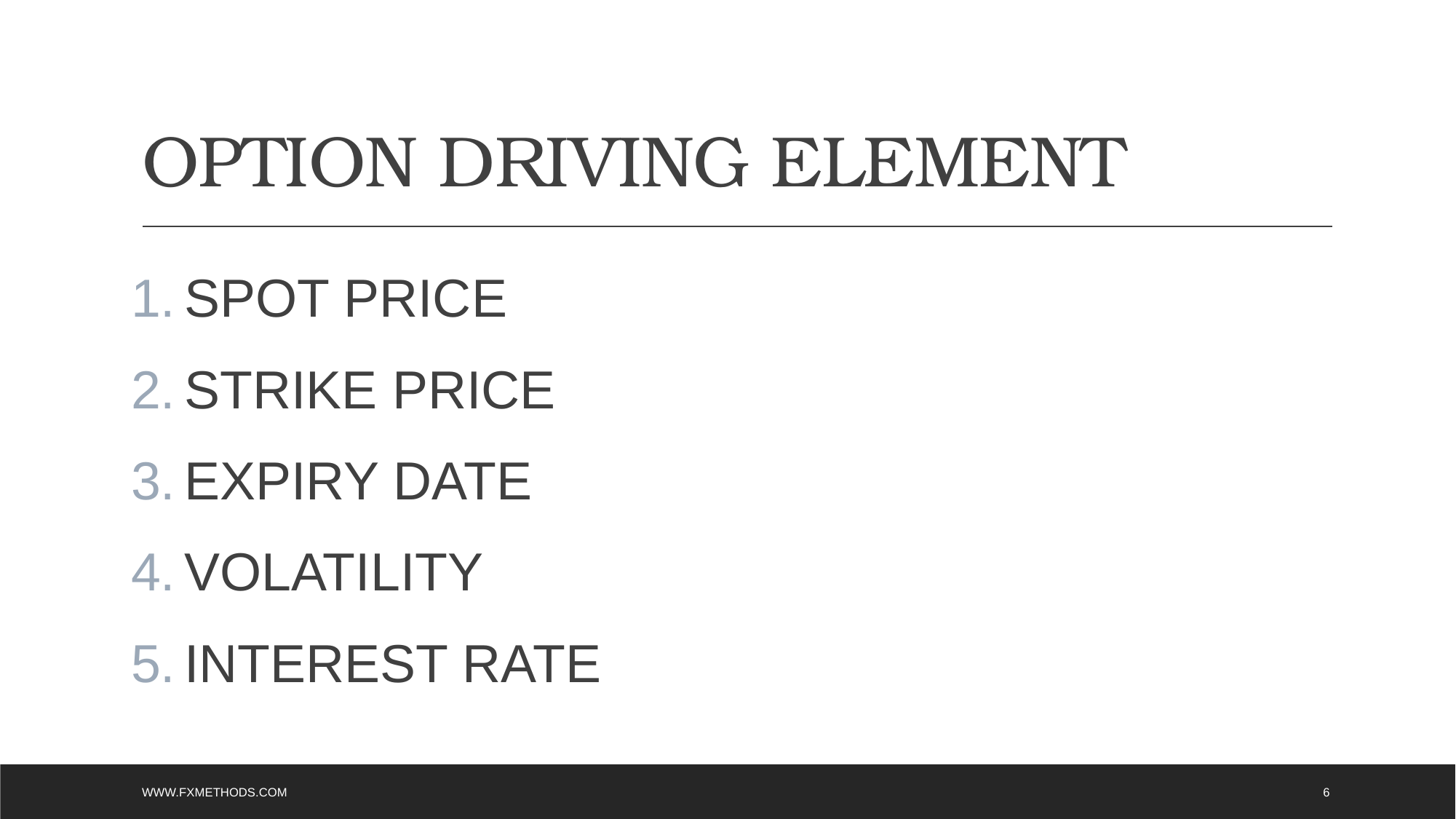

# OPTION DRIVING ELEMENT
SPOT PRICE
STRIKE PRICE
EXPIRY DATE
VOLATILITY
INTEREST RATE

www.fxmethods.com
6